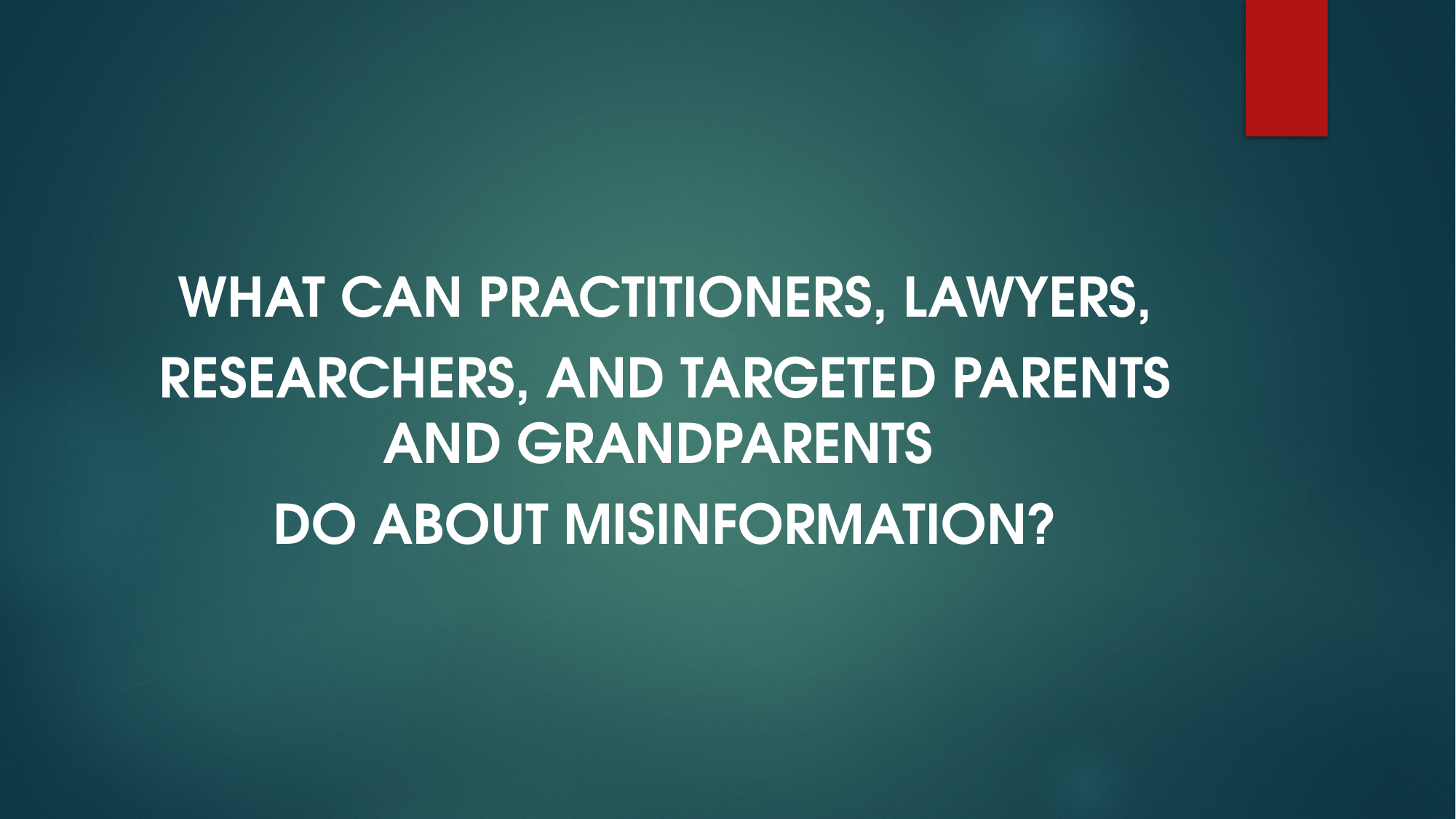

WHAT CAN PRACTITIONERS, LAWYERS,
RESEARCHERS, AND TARGETED PARENTS AND GRANDPARENTS
DO ABOUT MISINFORMATION?